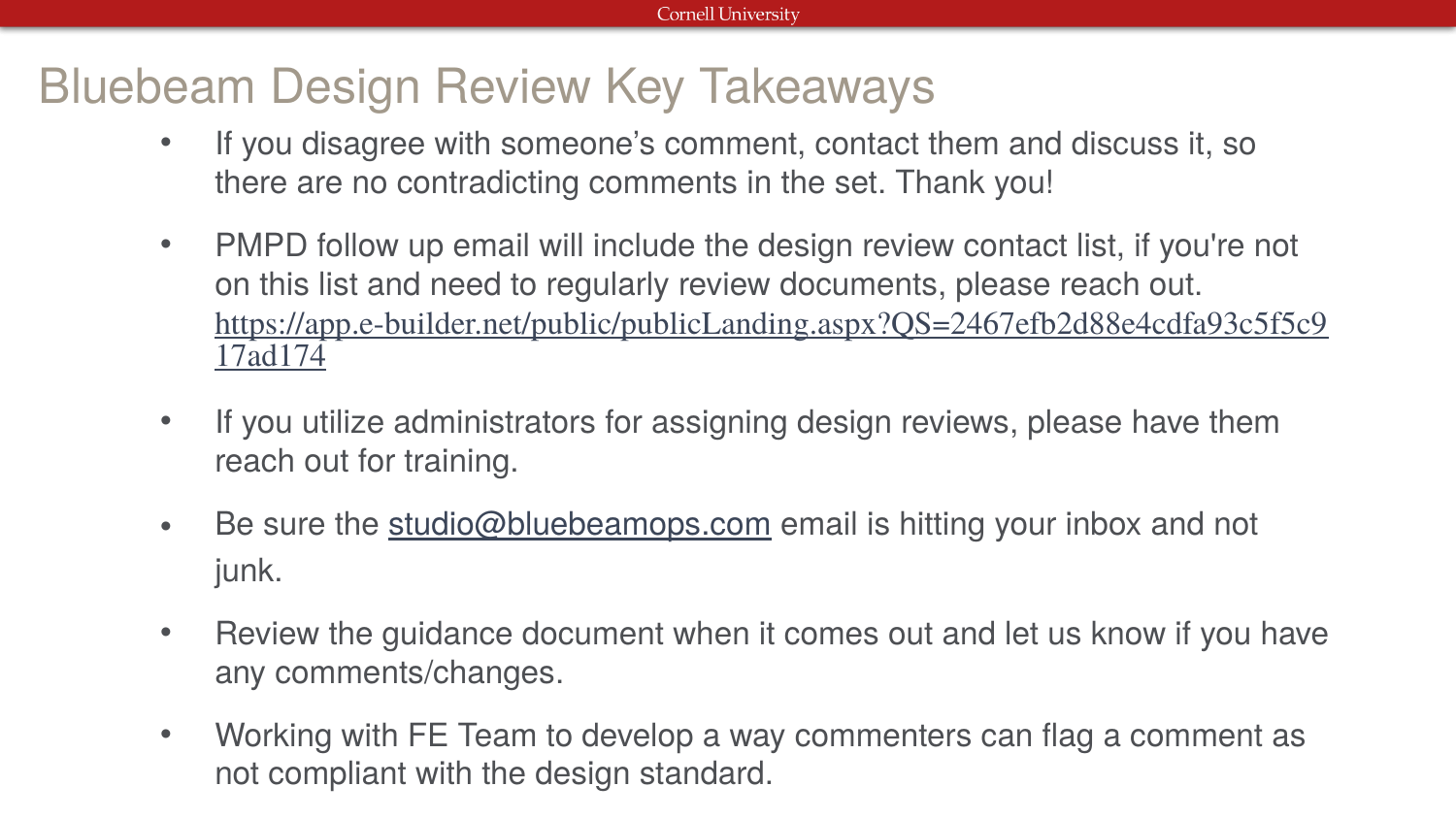

Bluebeam Design Review Key Takeaways
If you disagree with someone’s comment, contact them and discuss it, so there are no contradicting comments in the set. Thank you!
PMPD follow up email will include the design review contact list, if you're not on this list and need to regularly review documents, please reach out.  https://app.e-builder.net/public/publicLanding.aspx?QS=2467efb2d88e4cdfa93c5f5c917ad174
If you utilize administrators for assigning design reviews, please have them reach out for training.
Be sure the studio@bluebeamops.com email is hitting your inbox and not junk.
Review the guidance document when it comes out and let us know if you have any comments/changes.
Working with FE Team to develop a way commenters can flag a comment as not compliant with the design standard.